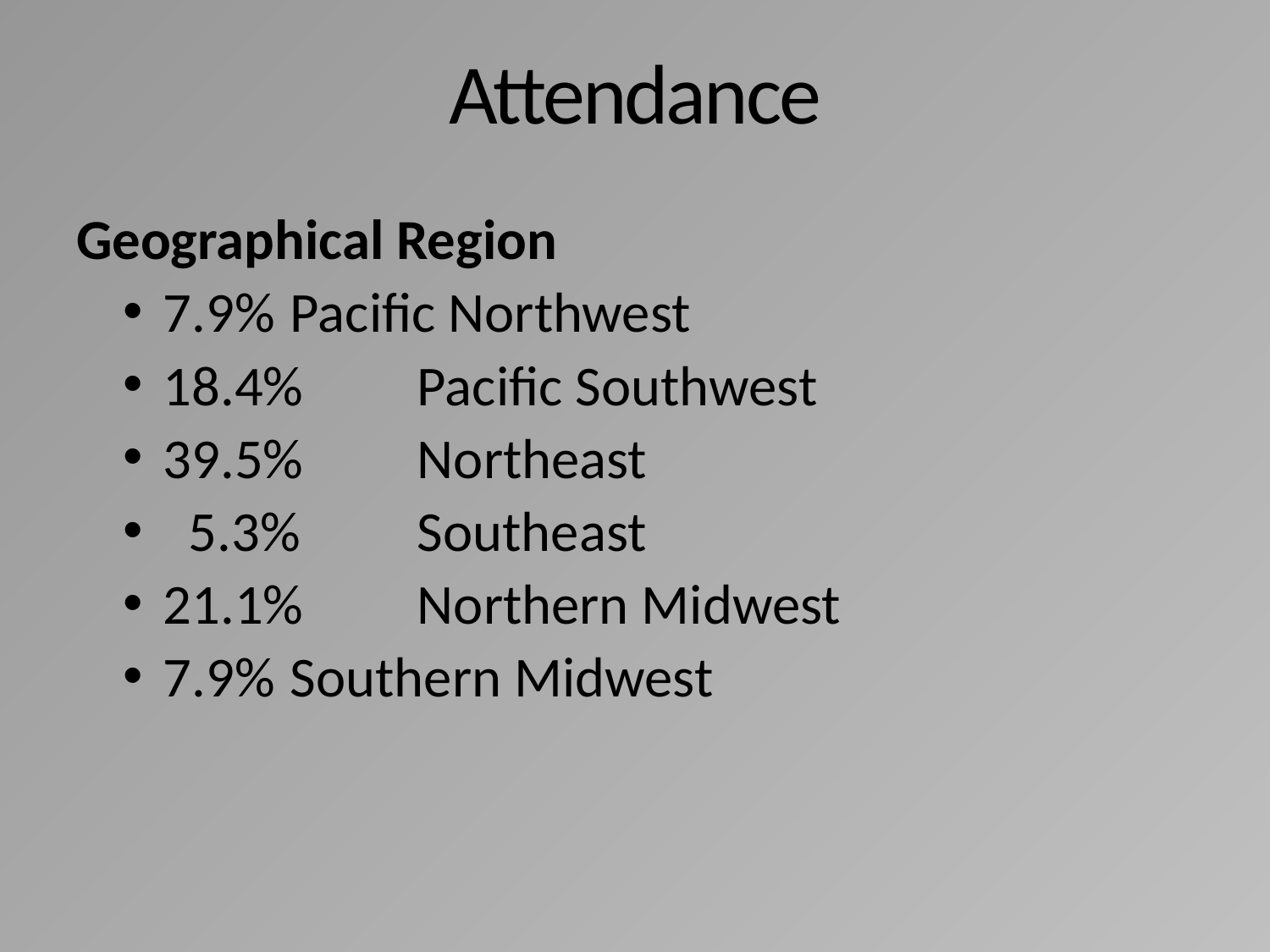

# Attendance
Geographical Region
7.9%	Pacific Northwest
18.4%	Pacific Southwest
39.5%	Northeast
  5.3%	Southeast
21.1%	Northern Midwest
7.9%	Southern Midwest